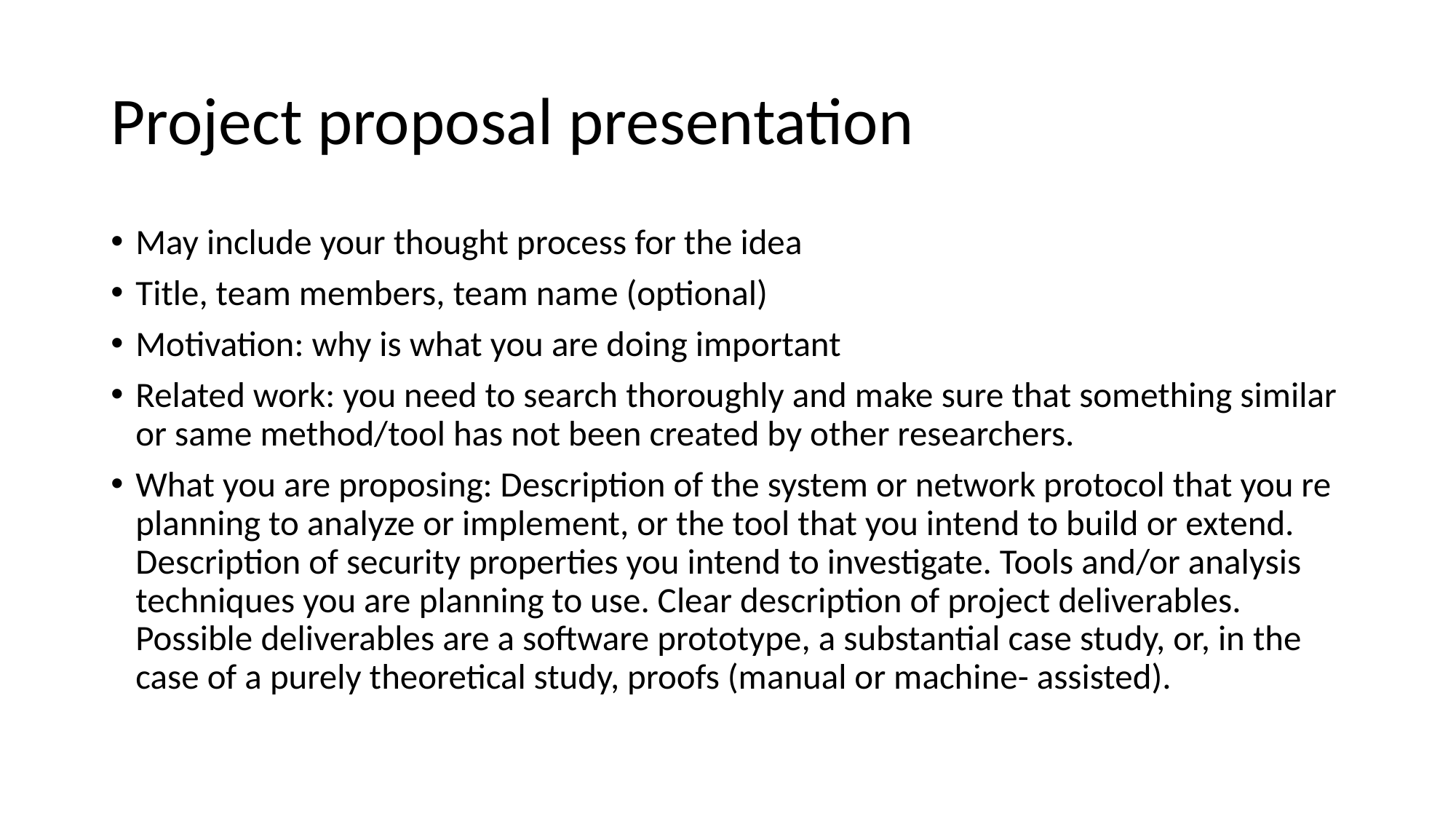

# Project proposal presentation
May include your thought process for the idea
Title, team members, team name (optional)
Motivation: why is what you are doing important
Related work: you need to search thoroughly and make sure that something similar or same method/tool has not been created by other researchers.
What you are proposing: Description of the system or network protocol that you re planning to analyze or implement, or the tool that you intend to build or extend. Description of security properties you intend to investigate. Tools and/or analysis techniques you are planning to use. Clear description of project deliverables. Possible deliverables are a software prototype, a substantial case study, or, in the case of a purely theoretical study, proofs (manual or machine- assisted).